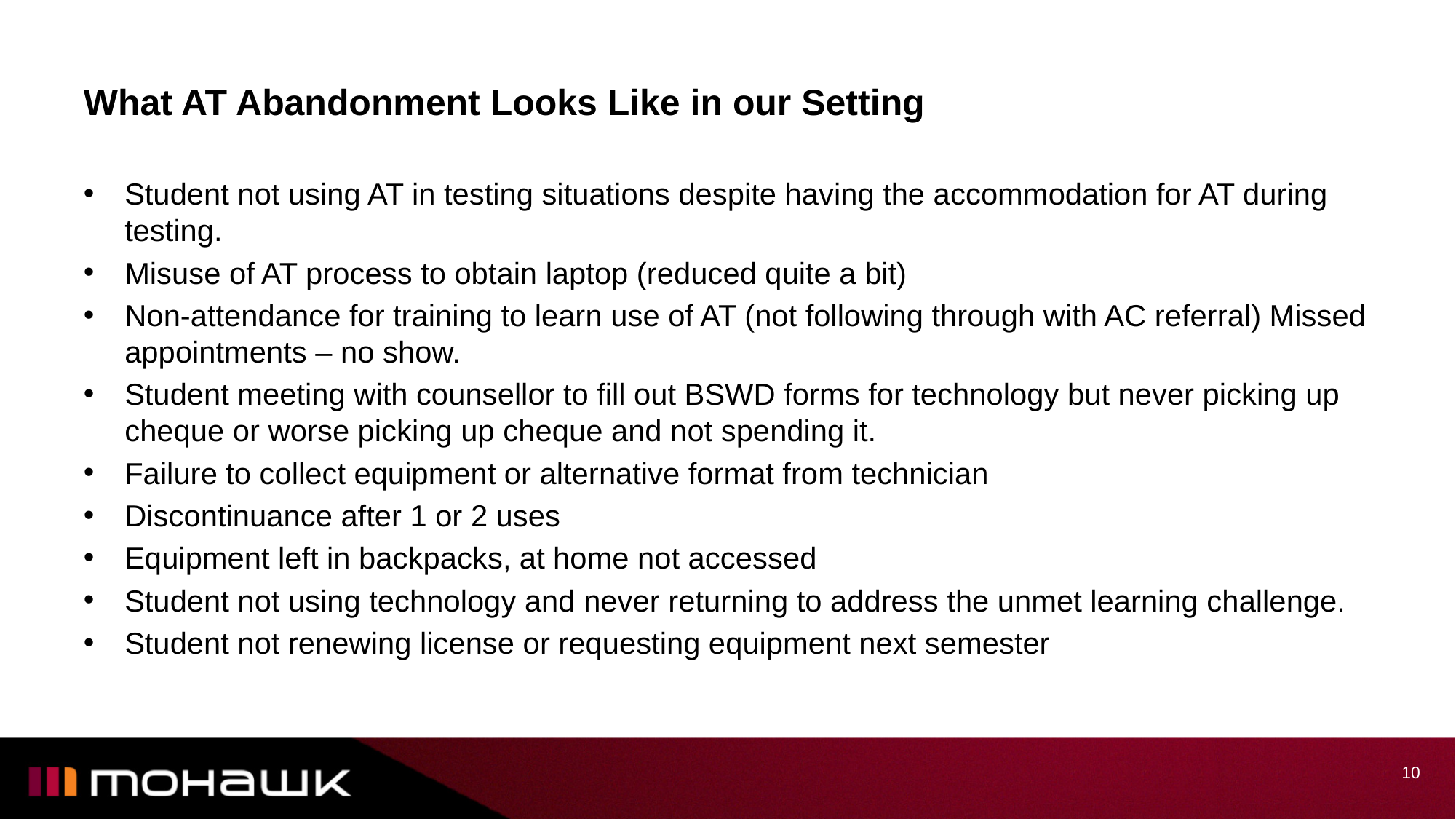

# What AT Abandonment Looks Like in our Setting
Student not using AT in testing situations despite having the accommodation for AT during testing.
Misuse of AT process to obtain laptop (reduced quite a bit)
Non-attendance for training to learn use of AT (not following through with AC referral) Missed appointments – no show.
Student meeting with counsellor to fill out BSWD forms for technology but never picking up cheque or worse picking up cheque and not spending it.
Failure to collect equipment or alternative format from technician
Discontinuance after 1 or 2 uses
Equipment left in backpacks, at home not accessed
Student not using technology and never returning to address the unmet learning challenge.
Student not renewing license or requesting equipment next semester
10